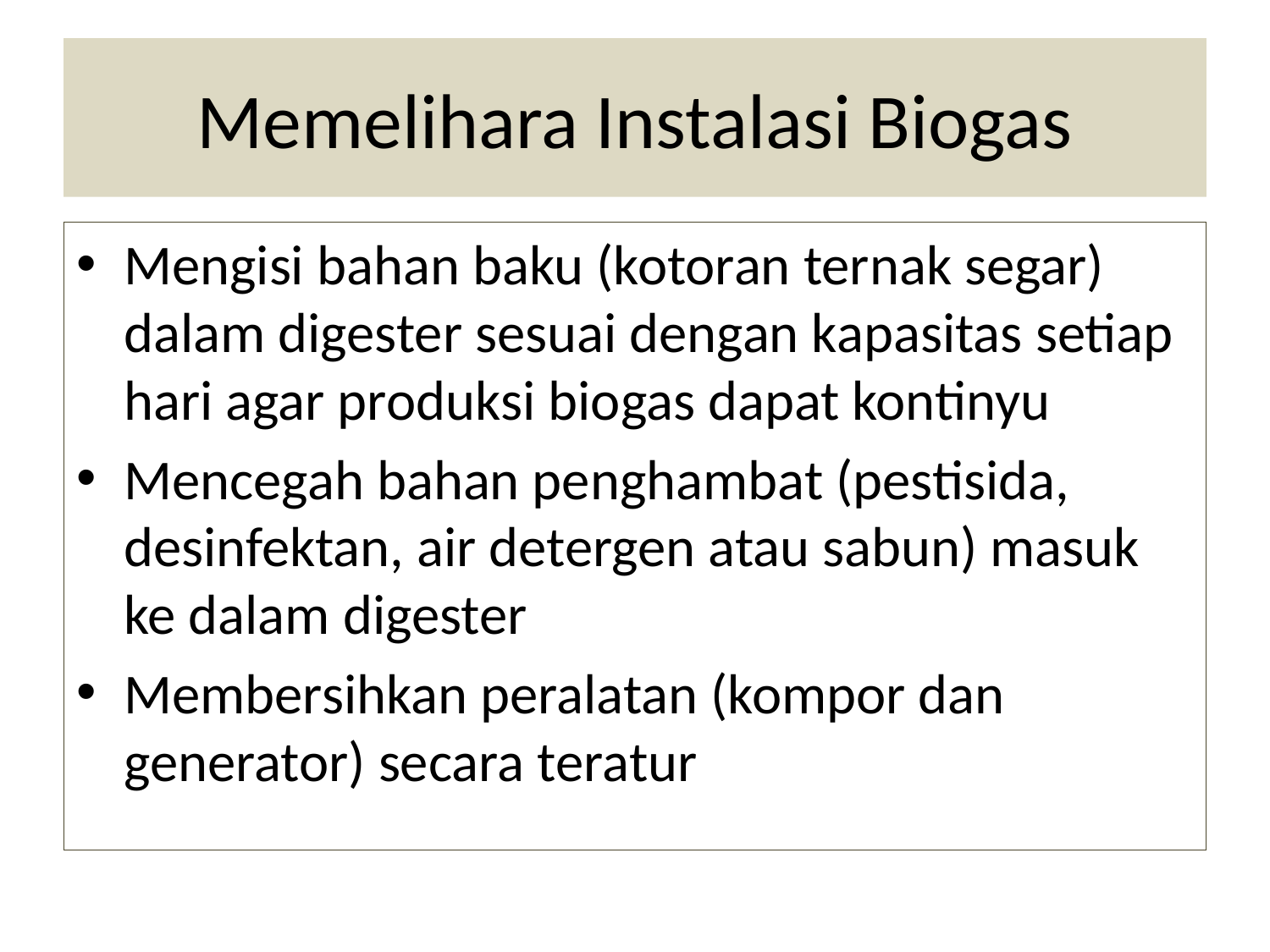

# Memelihara Instalasi Biogas
Mengisi bahan baku (kotoran ternak segar) dalam digester sesuai dengan kapasitas setiap hari agar produksi biogas dapat kontinyu
Mencegah bahan penghambat (pestisida, desinfektan, air detergen atau sabun) masuk ke dalam digester
Membersihkan peralatan (kompor dan generator) secara teratur